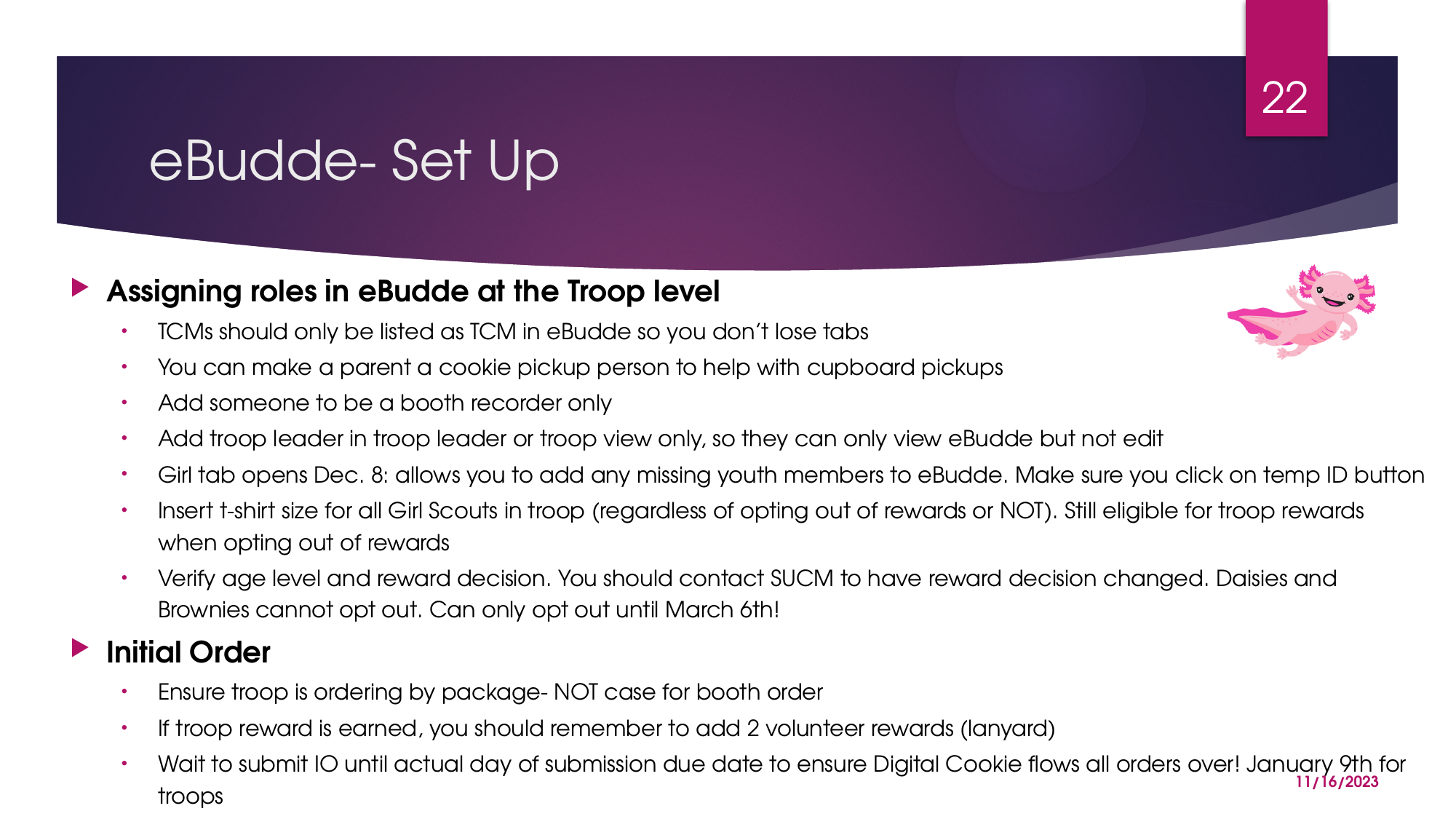

22
# eBudde- Set Up

Assigning roles in eBudde at the Troop level
TCMs should only be listed as TCM in eBudde so you don’t lose tabs
You can make a parent a cookie pickup person to help with cupboard pickups
Add someone to be a booth recorder only
Add troop leader in troop leader or troop view only, so they can only view eBudde but not edit
Girl tab opens Dec. 8: allows you to add any missing youth members to eBudde. Make sure you click on temp ID button
Insert t-shirt size for all Girl Scouts in troop (regardless of opting out of rewards or NOT). Still eligible for troop rewards when opting out of rewards
Verify age level and reward decision. You should contact SUCM to have reward decision changed. Daisies and Brownies cannot opt out. Can only opt out until March 6th!
Initial Order
Ensure troop is ordering by package- NOT case for booth order
If troop reward is earned, you should remember to add 2 volunteer rewards (lanyard)
Wait to submit IO until actual day of submission due date to ensure Digital Cookie flows all orders over! January 9th for troops

11/16/2023